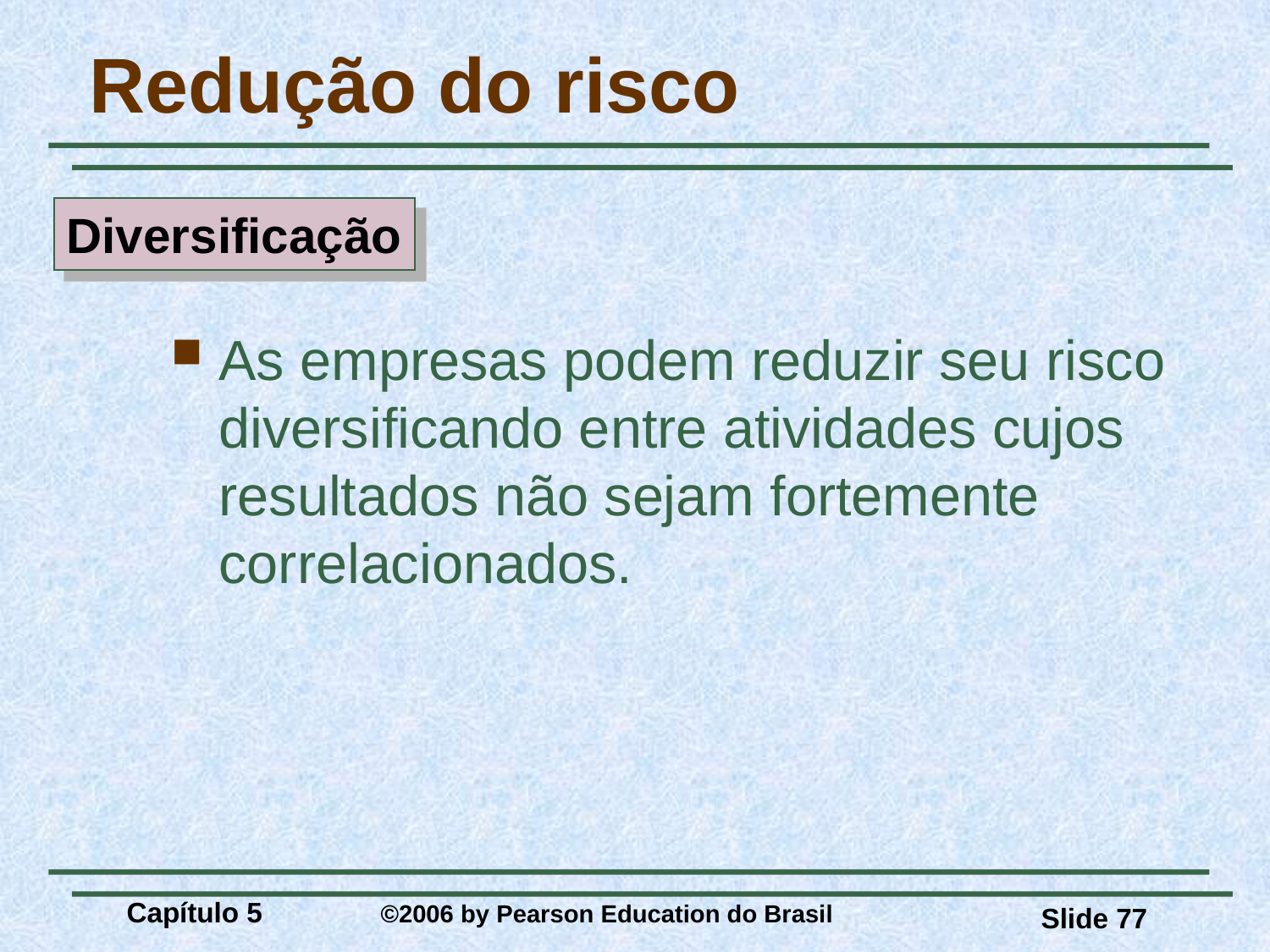

# Redução do risco
Diversificação
As empresas podem reduzir seu risco diversificando entre atividades cujos resultados não sejam fortemente correlacionados.

Capítulo 5 	©2006 by Pearson Education do Brasil
Slide 77